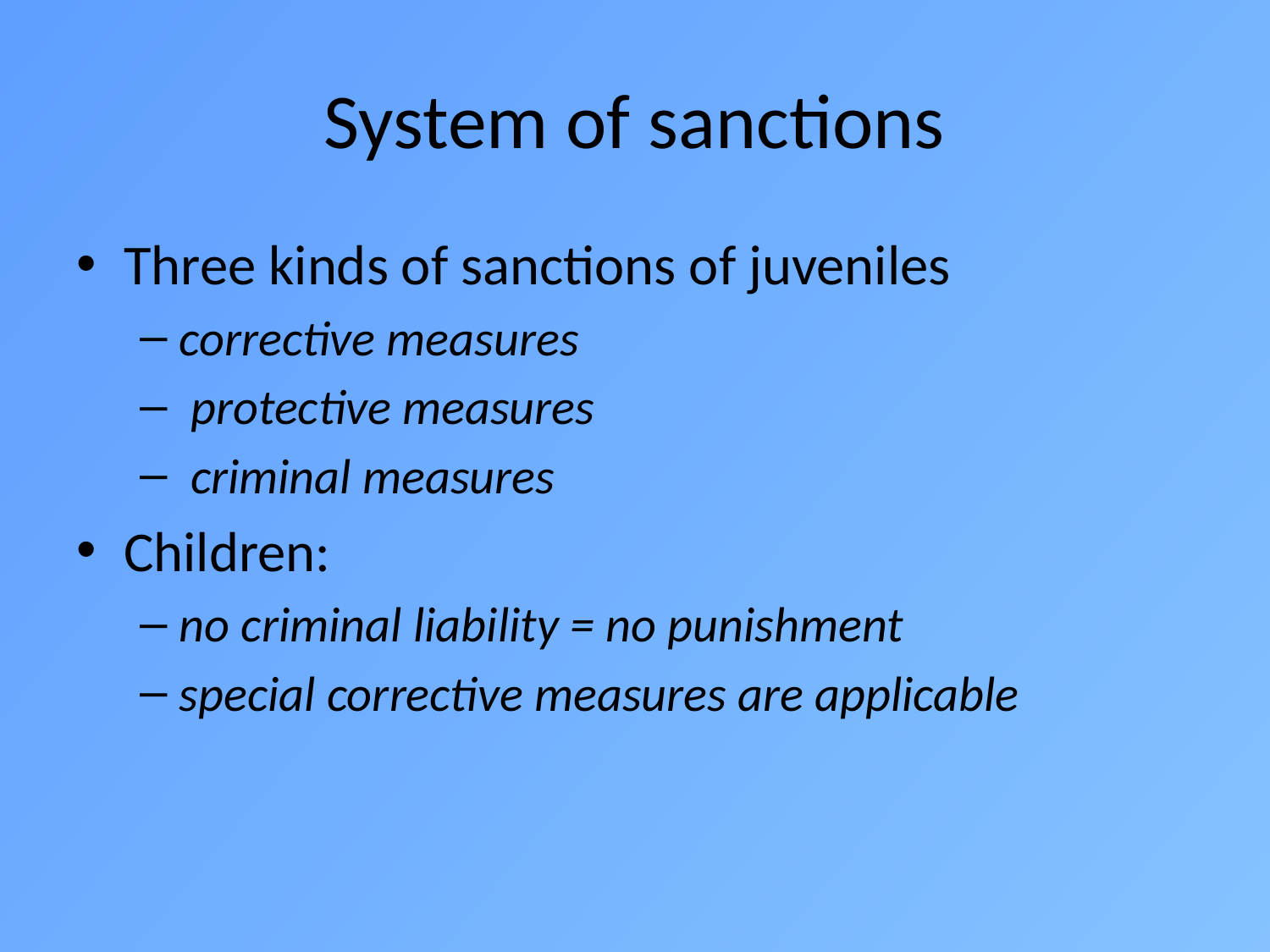

# System of sanctions
Three kinds of sanctions of juveniles
corrective measures
 protective measures
 criminal measures
Children:
no criminal liability = no punishment
special corrective measures are applicable